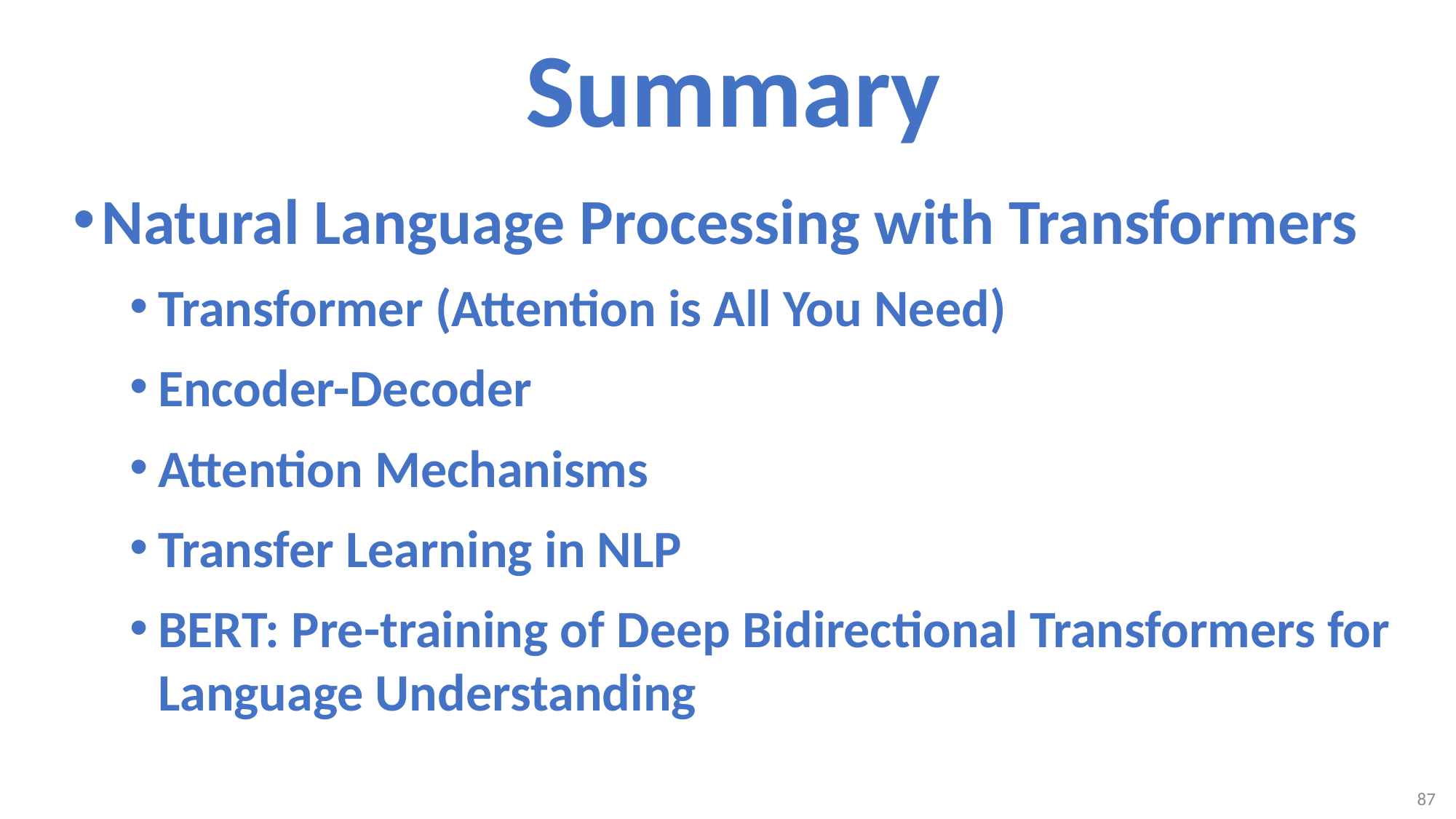

# Summary
Natural Language Processing with Transformers
Transformer (Attention is All You Need)
Encoder-Decoder
Attention Mechanisms
Transfer Learning in NLP
BERT: Pre-training of Deep Bidirectional Transformers for Language Understanding

87